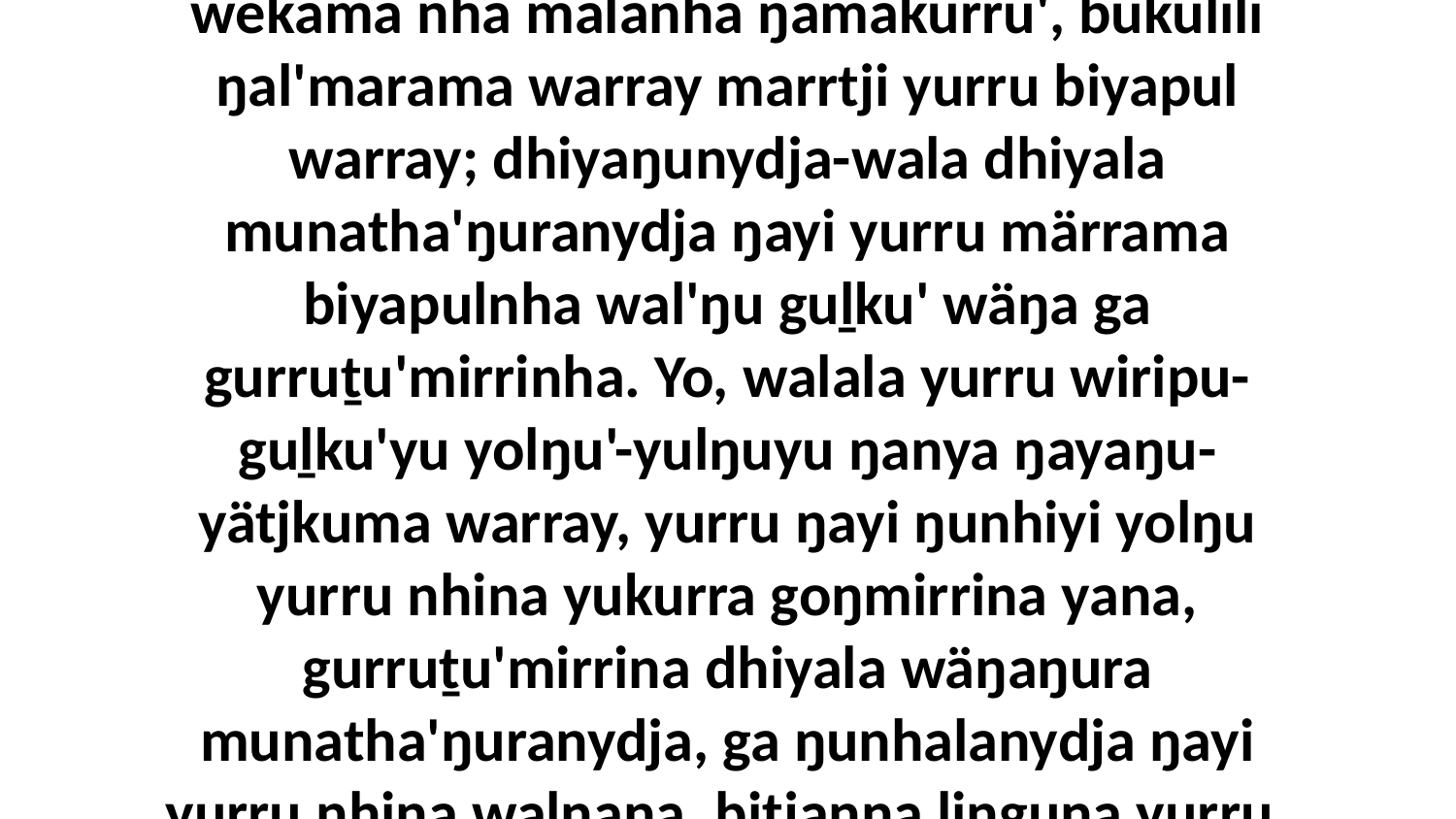

30 ŋurikiyinydja yolŋuwu yurru Godthu wekama nhä malanha ŋamakurru', bukulili ŋal'marama warray marrtji yurru biyapul warray; dhiyaŋunydja-wala dhiyala munatha'ŋuranydja ŋayi yurru märrama biyapulnha wal'ŋu guḻku' wäŋa ga gurruṯu'mirrinha. Yo, walala yurru wiripu-guḻku'yu yolŋu'-yulŋuyu ŋanya ŋayaŋu-yätjkuma warray, yurru ŋayi ŋunhiyi yolŋu yurru nhina yukurra goŋmirrina yana, gurruṯu'mirrina dhiyala wäŋaŋura munatha'ŋuranydja, ga ŋunhalanydja ŋayi yurru nhina walŋana, bitjanna liŋguna yurru, gupaḏalnha-wala yana.